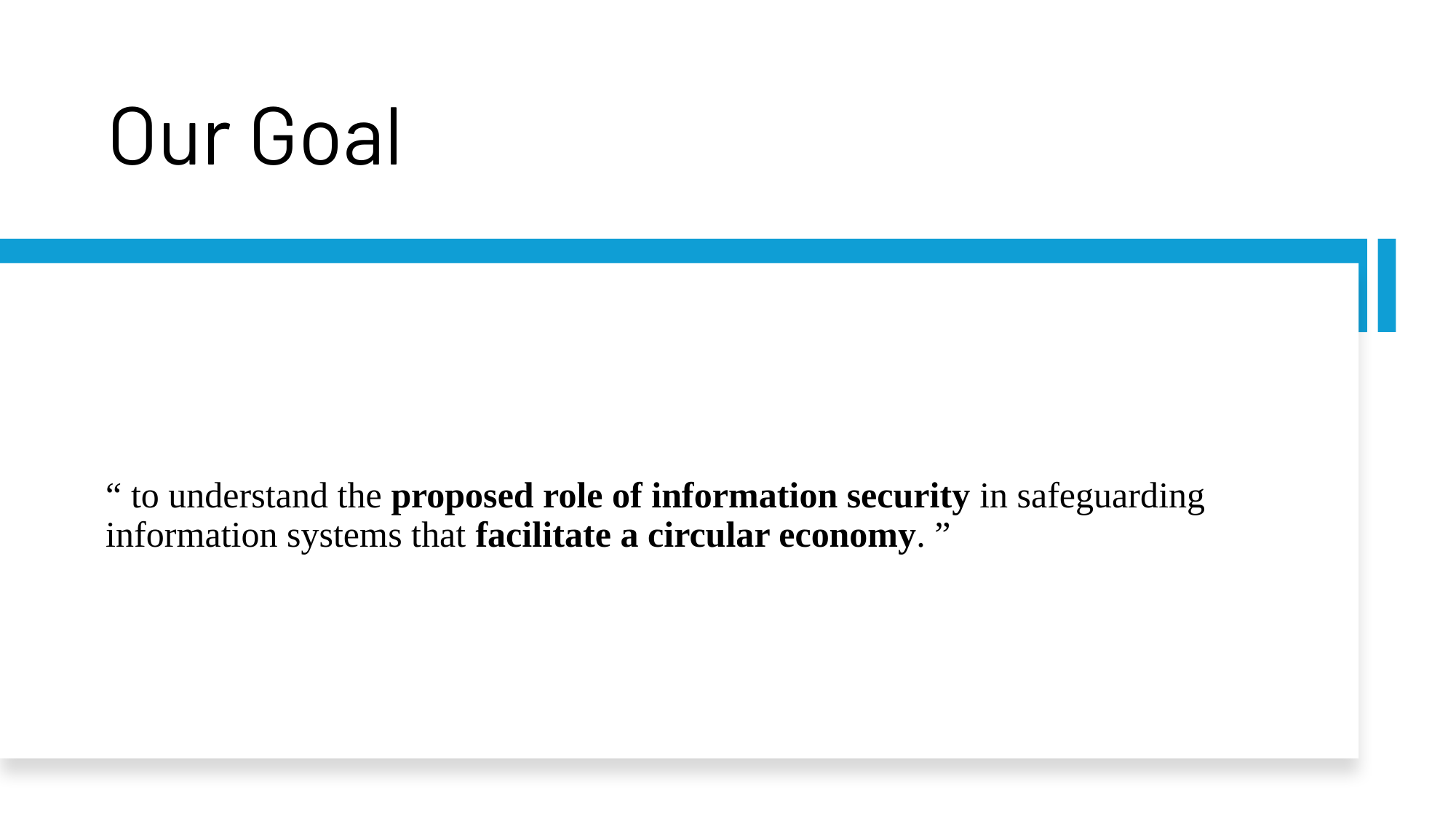

# Our Goal

“ to understand the proposed role of information security in safeguarding information systems that facilitate a circular economy. ”